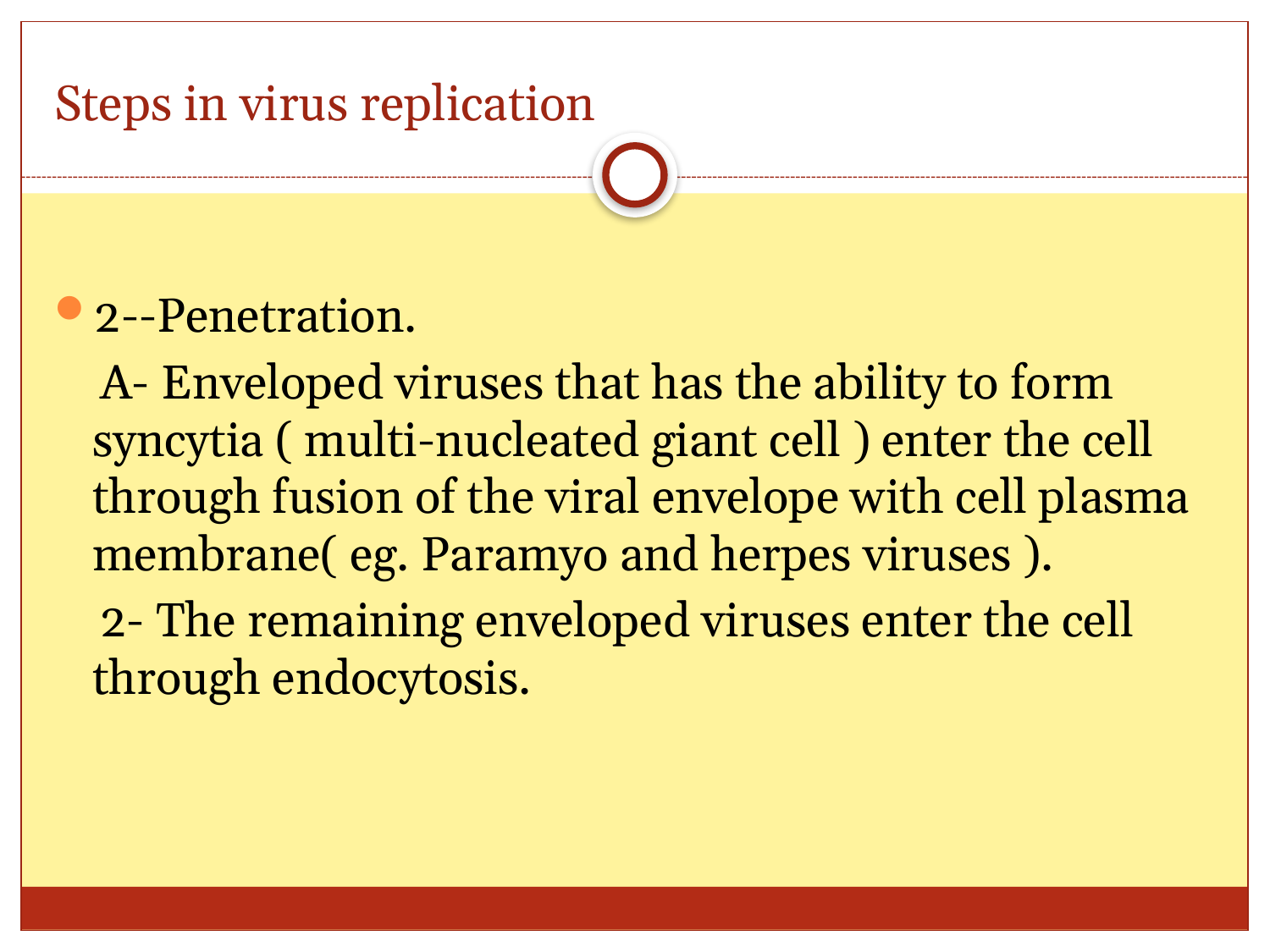

# Steps in virus replication

2--Penetration.
    A- Enveloped viruses that has the ability to form syncytia ( multi-nucleated giant cell ) enter the cell through fusion of the viral envelope with cell plasma membrane( eg. Paramyo and herpes viruses ).
    2- The remaining enveloped viruses enter the cell through endocytosis.